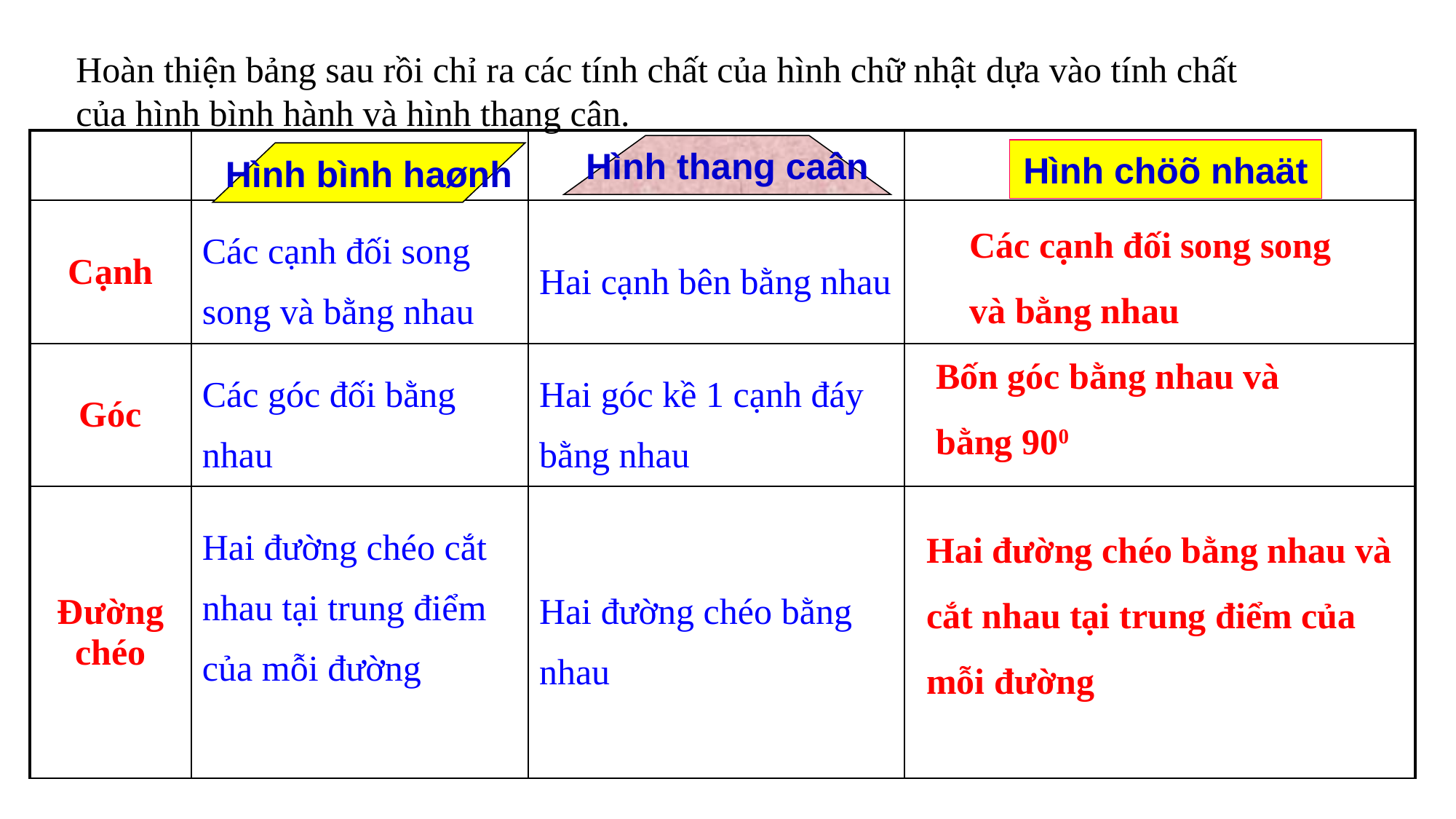

Hoàn thiện bảng sau rồi chỉ ra các tính chất của hình chữ nhật dựa vào tính chất của hình bình hành và hình thang cân.
|  |  |  |  |
| --- | --- | --- | --- |
| Cạnh | Các cạnh đối song song và bằng nhau | Hai cạnh bên bằng nhau |  |
| Góc | Các góc đối bằng nhau | Hai góc kề 1 cạnh đáy bằng nhau |  |
| Đường chéo | Hai đường chéo cắt nhau tại trung điểm của mỗi đường | Hai đường chéo bằng nhau |  |
Hình thang caân
Hình chöõ nhaät
Hình bình haønh
Các cạnh đối song song và bằng nhau
Bốn góc bằng nhau và bằng 900
Hai đường chéo bằng nhau và cắt nhau tại trung điểm của mỗi đường